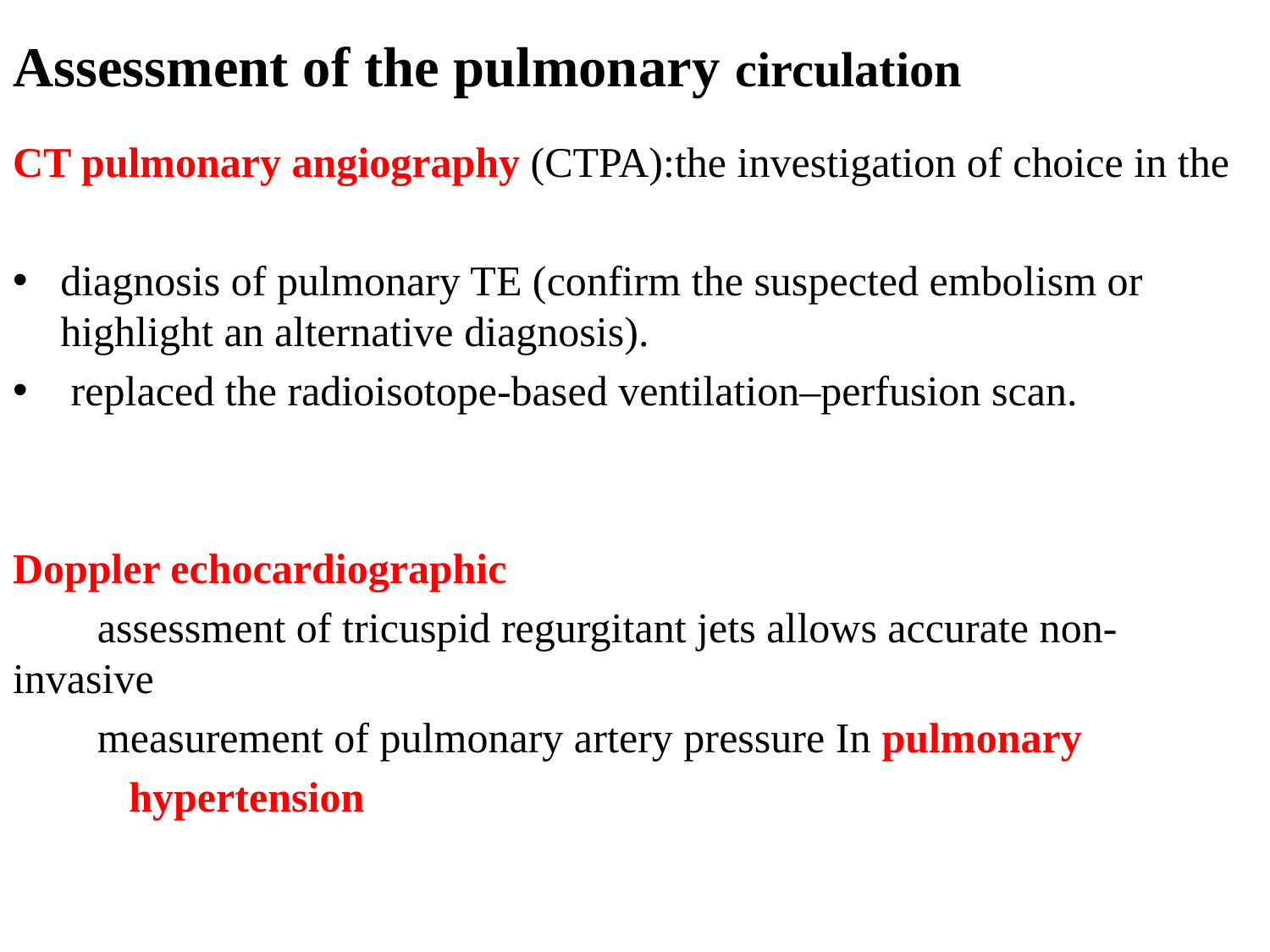

# Assessment of the pulmonary circulation
CT pulmonary angiography (CTPA):the investigation of choice in the

diagnosis of pulmonary TE (confirm the suspected embolism or highlight an alternative diagnosis).
 replaced the radioisotope-based ventilation–perfusion scan.

Doppler echocardiographic
        assessment of tricuspid regurgitant jets allows accurate non-invasive
        measurement of pulmonary artery pressure In pulmonary
           hypertension